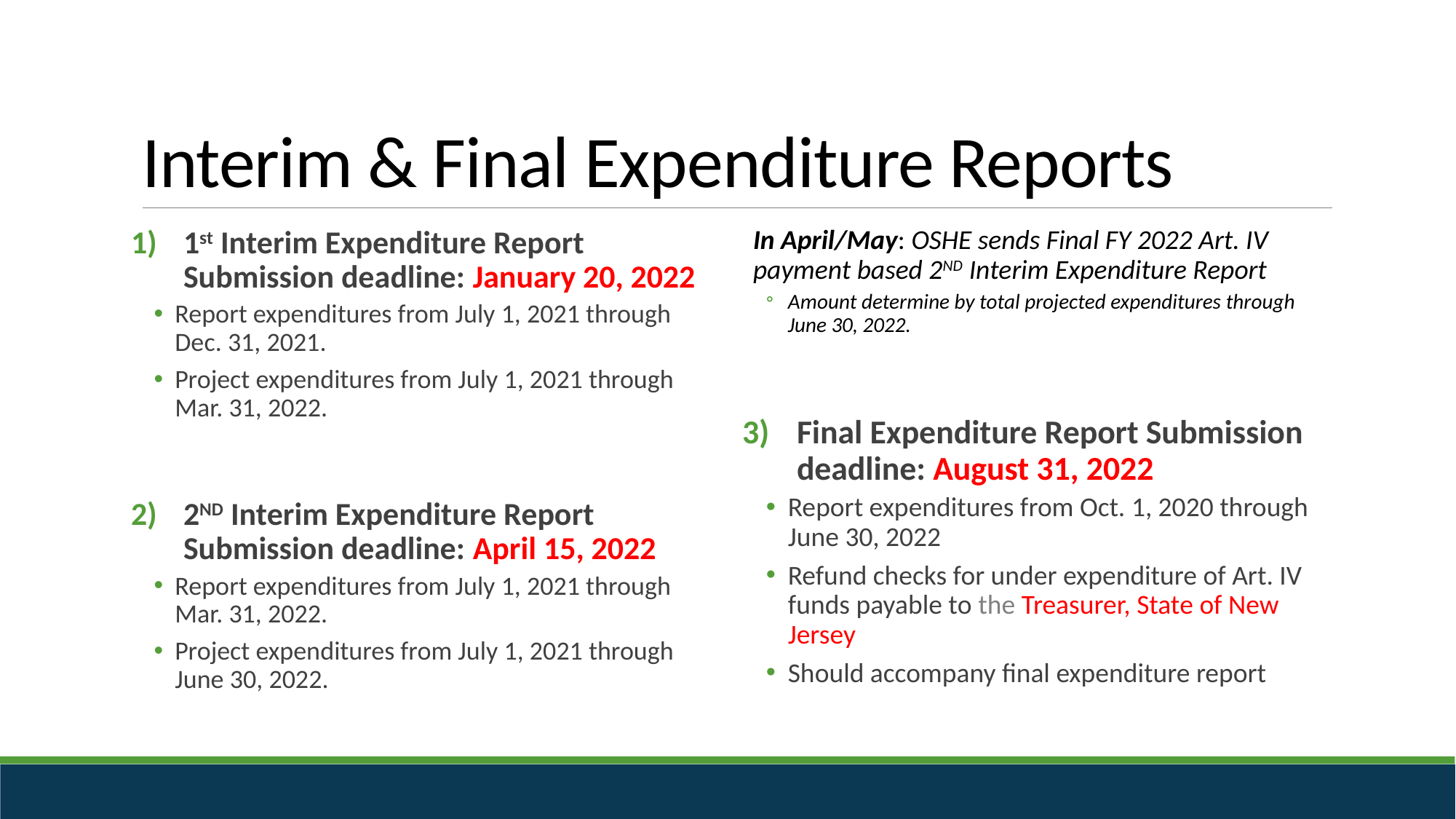

# Interim & Final Expenditure Reports
1st Interim Expenditure Report Submission deadline: January 20, 2022
Report expenditures from July 1, 2021 through Dec. 31, 2021.
Project expenditures from July 1, 2021 through Mar. 31, 2022.

2ND Interim Expenditure Report Submission deadline: April 15, 2022
Report expenditures from July 1, 2021 through Mar. 31, 2022.
Project expenditures from July 1, 2021 through June 30, 2022.

In April/May: OSHE sends Final FY 2022 Art. IV payment based 2ND Interim Expenditure Report
Amount determine by total projected expenditures through June 30, 2022.

Final Expenditure Report Submission deadline: August 31, 2022
Report expenditures from Oct. 1, 2020 through June 30, 2022
Refund checks for under expenditure of Art. IV funds payable to the Treasurer, State of New Jersey
Should accompany final expenditure report